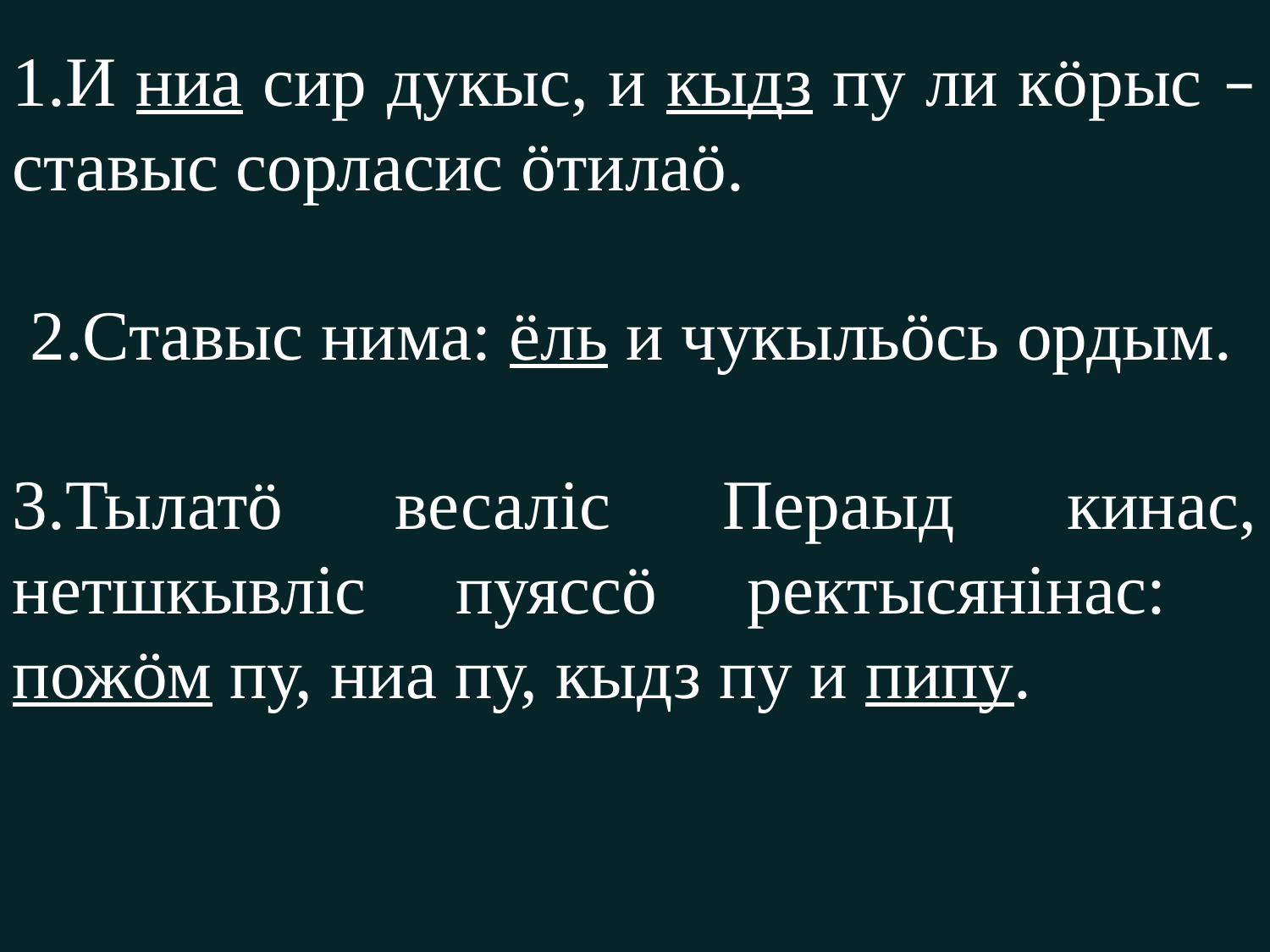

1.И ниа сир дукыс, и кыдз пу ли кӧрыс – ставыс сорласис ӧтилаӧ.

 2.Ставыс нима: ёль и чукыльӧсь ордым.

3.Тылатӧ весаліс Пераыд кинас, нетшкывліс пуяссӧ ректысянінас:  пожӧм пу, ниа пу, кыдз пу и пипу.